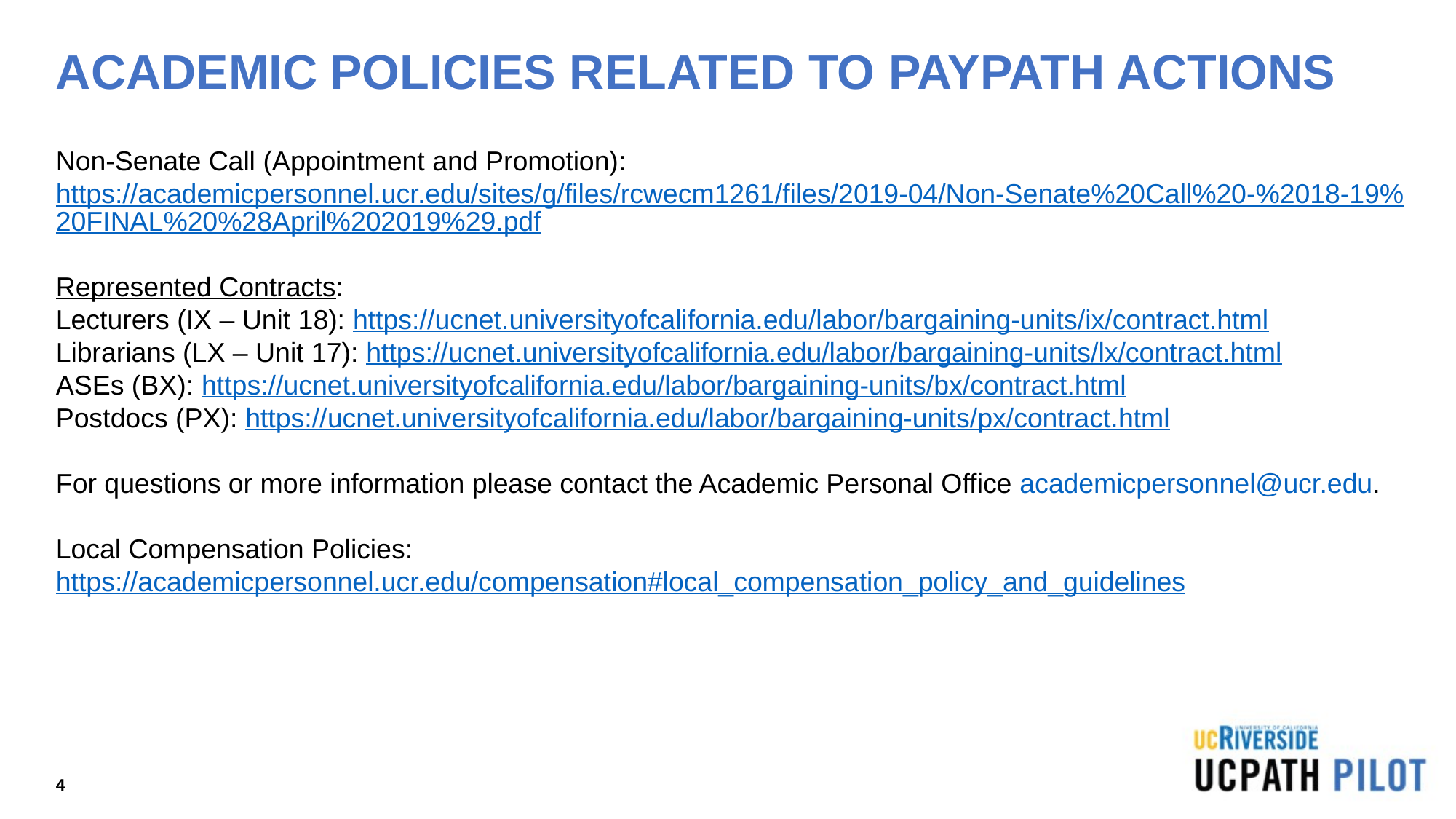

# ACADEMIC POLICIES RELATED TO PAYPATH ACTIONS
Non-Senate Call (Appointment and Promotion): https://academicpersonnel.ucr.edu/sites/g/files/rcwecm1261/files/2019-04/Non-Senate%20Call%20-%2018-19%20FINAL%20%28April%202019%29.pdf

Represented Contracts:
Lecturers (IX – Unit 18): https://ucnet.universityofcalifornia.edu/labor/bargaining-units/ix/contract.html
Librarians (LX – Unit 17): https://ucnet.universityofcalifornia.edu/labor/bargaining-units/lx/contract.html
ASEs (BX): https://ucnet.universityofcalifornia.edu/labor/bargaining-units/bx/contract.html
Postdocs (PX): https://ucnet.universityofcalifornia.edu/labor/bargaining-units/px/contract.html

For questions or more information please contact the Academic Personal Office academicpersonnel@ucr.edu.

Local Compensation Policies:
https://academicpersonnel.ucr.edu/compensation#local_compensation_policy_and_guidelines

4